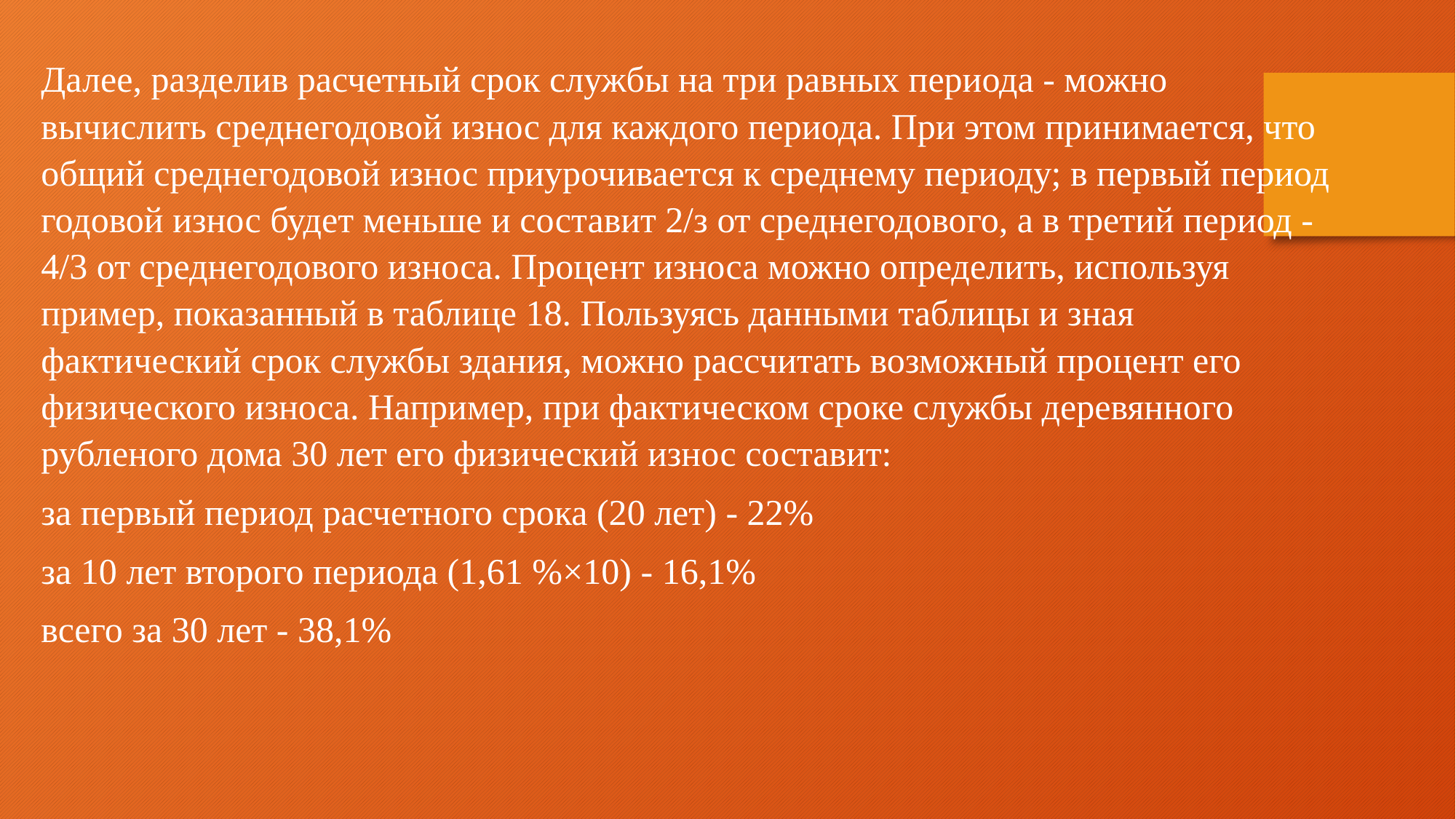

Далее, разделив расчетный срок службы на три равных периода - можно вычислить среднегодовой износ для каждого периода. При этом принимается, что общий среднегодовой износ приурочивается к среднему периоду; в первый период годовой износ будет меньше и составит 2/з от среднегодового, а в третий период - 4/3 от среднегодового износа. Процент износа можно определить, используя пример, показанный в таблице 18. Пользуясь данными таблицы и зная фактический срок службы здания, можно рассчитать возможный процент его физического износа. Например, при фактическом сроке службы деревянного рубленого дома 30 лет его физический износ составит:
за первый период расчетного срока (20 лет) - 22%
за 10 лет второго периода (1,61 %×10) - 16,1%
всего за 30 лет - 38,1%